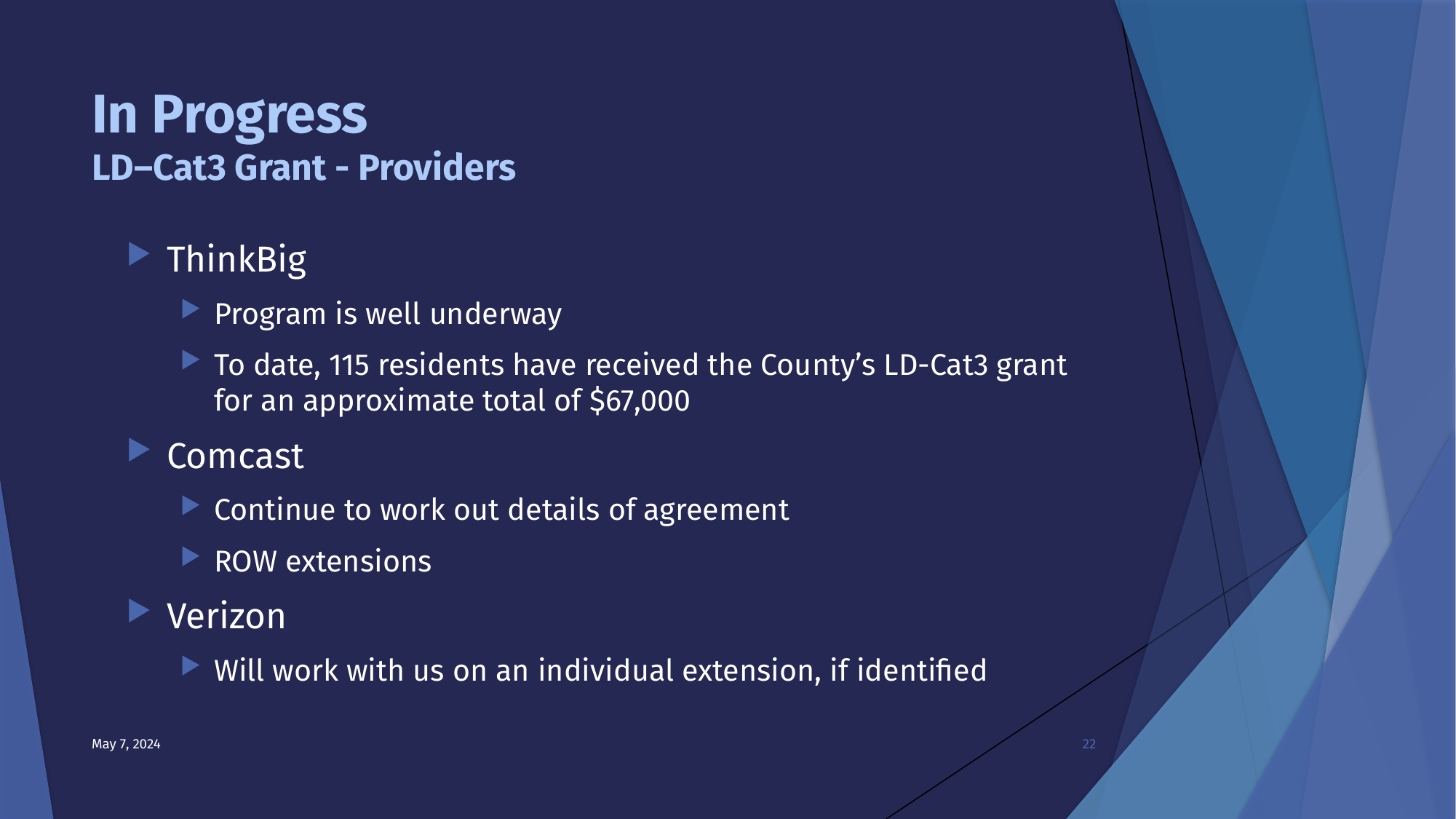

# In Progress LD–Cat3 Grant - Providers
ThinkBig
Program is well underway
To date, 115 residents have received the County’s LD-Cat3 grant for an approximate total of $67,000
Comcast
Continue to work out details of agreement
ROW extensions
Verizon
Will work with us on an individual extension, if identified
May 7, 2024
22